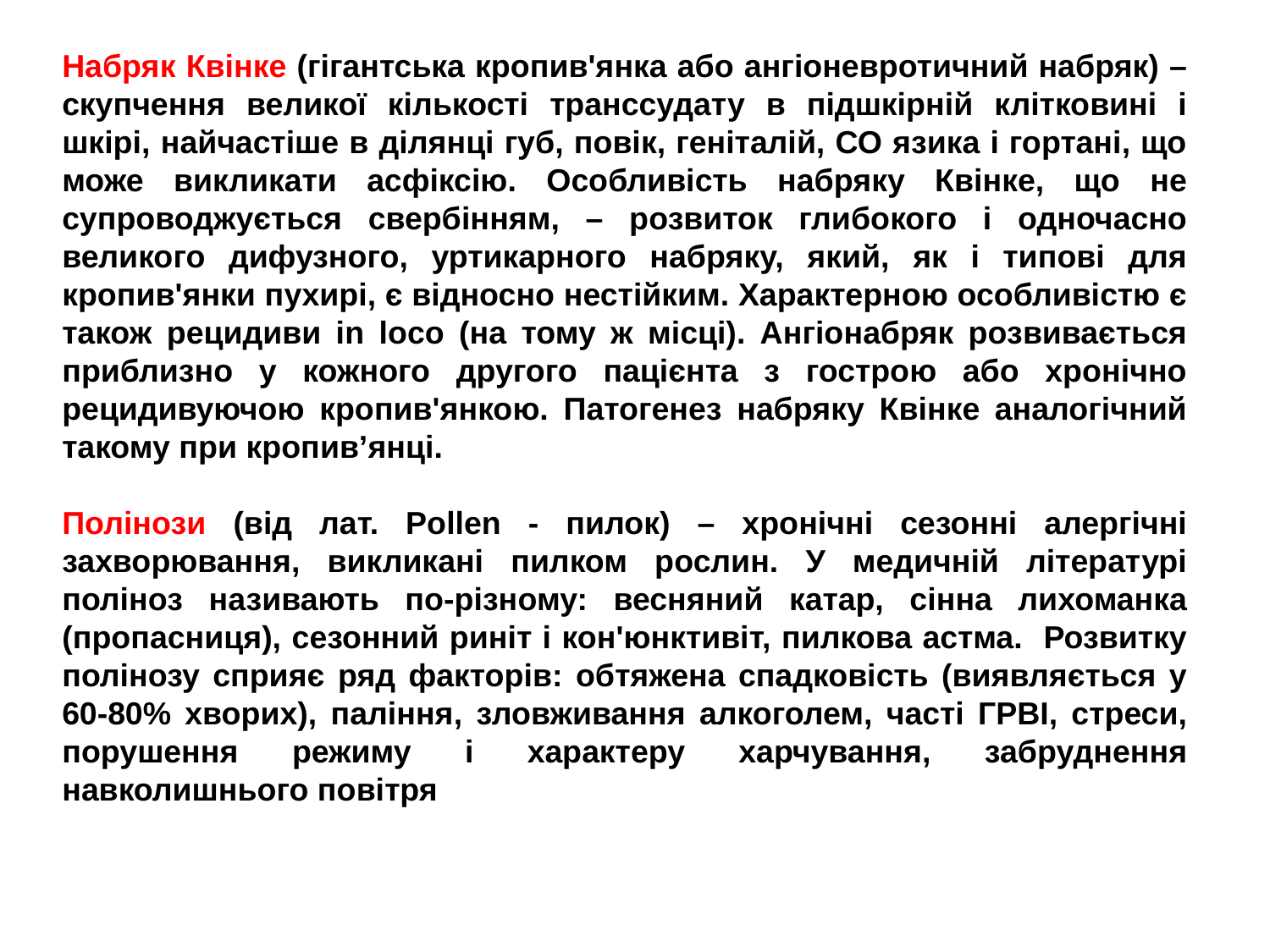

Набряк Квінке (гігантська кропив'янка або ангіоневротичний набряк) – скупчення великої кількості транссудату в підшкірній клітковині і шкірі, найчастіше в ділянці губ, повік, геніталій, СО язика і гортані, що може викликати асфіксію. Особливість набряку Квінке, що не супроводжується свербінням, – розвиток глибокого і одночасно великого дифузного, уртикарного набряку, який, як і типові для кропив'янки пухирі, є відносно нестійким. Характерною особливістю є також рецидиви in loco (на тому ж місці). Ангіонабряк розвивається приблизно у кожного другого пацієнта з гострою або хронічно рецидивуючою кропив'янкою. Патогенез набряку Квінке аналогічний такому при кропив’янці.

Полінози (від лат. Рollen - пилок) – хронічні сезонні алергічні захворювання, викликані пилком рослин. У медичній літературі поліноз називають по-різному: весняний катар, сінна лихоманка (пропасниця), сезонний риніт і кон'юнктивіт, пилкова астма.  Розвитку полінозу сприяє ряд факторів: обтяжена спадковість (виявляється у 60-80% хворих), паління, зловживання алкоголем, часті ГРВІ, стреси, порушення режиму і характеру харчування, забруднення навколишнього повітря